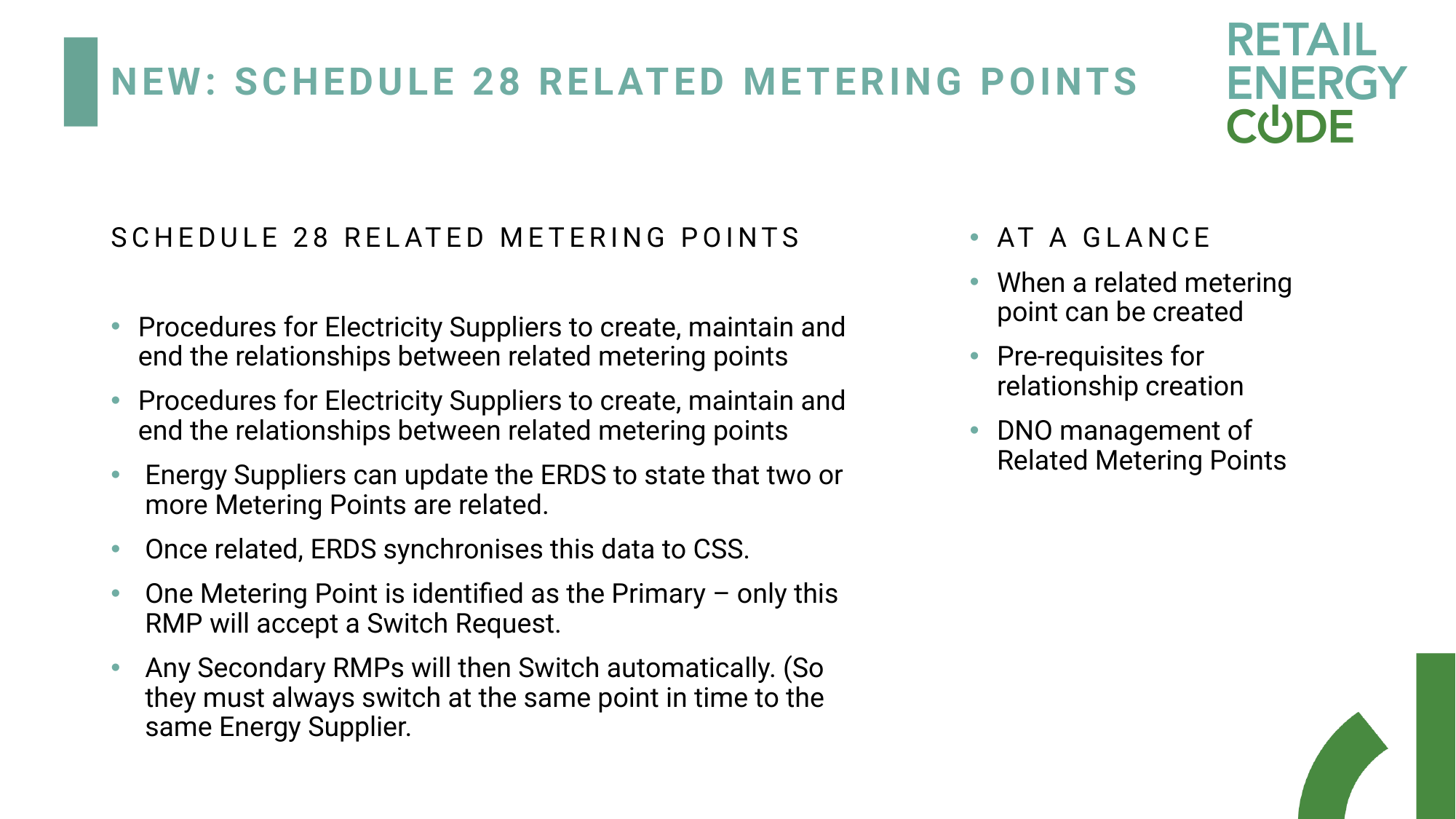

# NEW: SCHEDULE 28 Related Metering Points
Schedule 28 Related metering points

Procedures for Electricity Suppliers to create, maintain and end the relationships between related metering points
Procedures for Electricity Suppliers to create, maintain and end the relationships between related metering points
Energy Suppliers can update the ERDS to state that two or more Metering Points are related.
Once related, ERDS synchronises this data to CSS.
One Metering Point is identified as the Primary – only this RMP will accept a Switch Request.
Any Secondary RMPs will then Switch automatically. (So they must always switch at the same point in time to the same Energy Supplier.

At a glance
When a related metering point can be created
Pre-requisites for relationship creation
DNO management of Related Metering Points